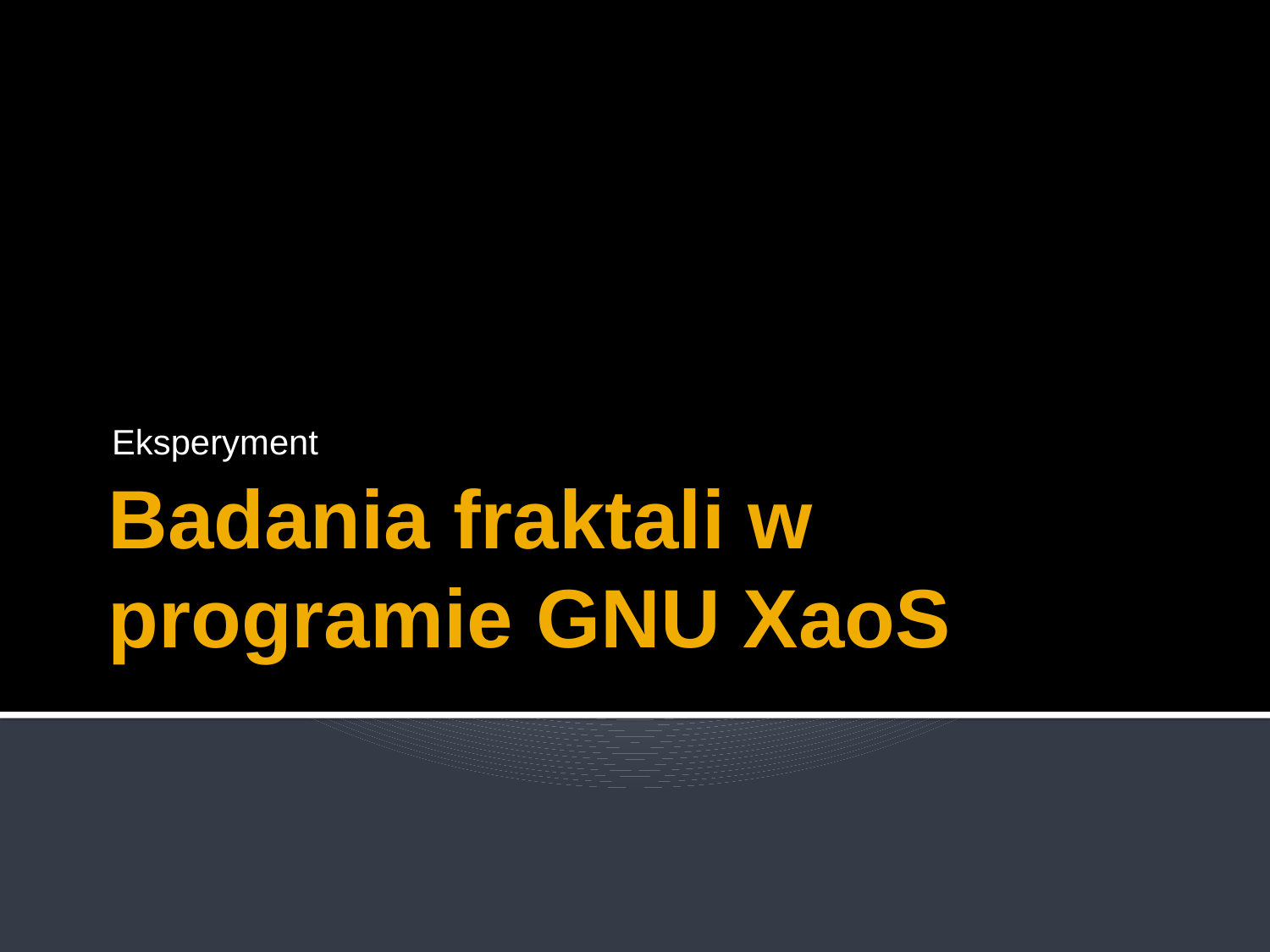

Eksperyment
# Badania fraktali w programie GNU XaoS